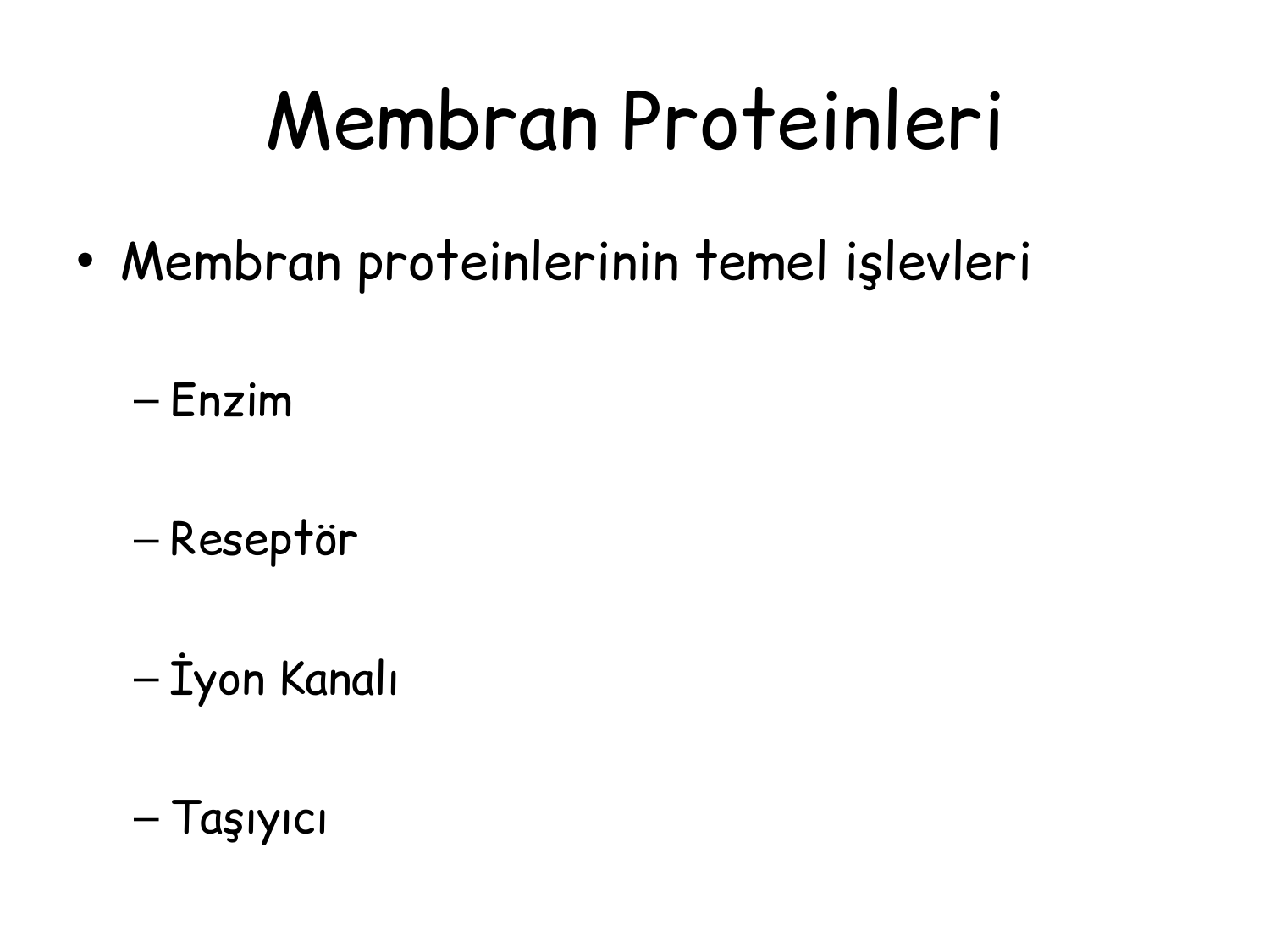

# Membran Proteinleri
Membran proteinlerinin temel işlevleri

Enzim

Reseptör

İyon Kanalı

Taşıyıcı